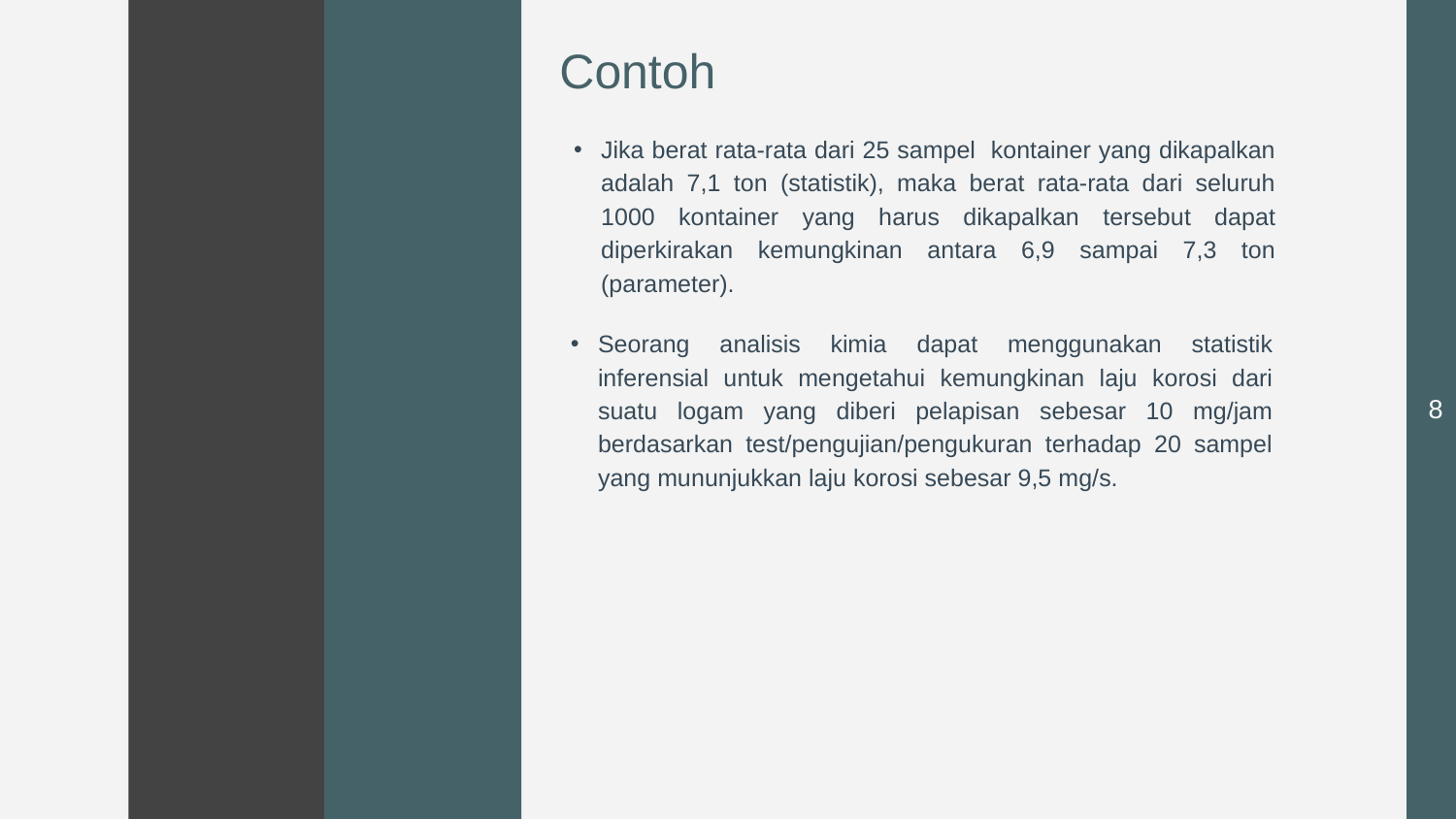

Contoh
Jika berat rata-rata dari 25 sampel  kontainer yang dikapalkan adalah 7,1 ton (statistik), maka berat rata-rata dari seluruh 1000 kontainer yang harus dikapalkan tersebut dapat diperkirakan kemungkinan antara 6,9 sampai 7,3 ton (parameter).
Seorang analisis kimia dapat menggunakan statistik inferensial untuk mengetahui kemungkinan laju korosi dari suatu logam yang diberi pelapisan sebesar 10 mg/jam berdasarkan test/pengujian/pengukuran terhadap 20 sampel yang mununjukkan laju korosi sebesar 9,5 mg/s.
#
8